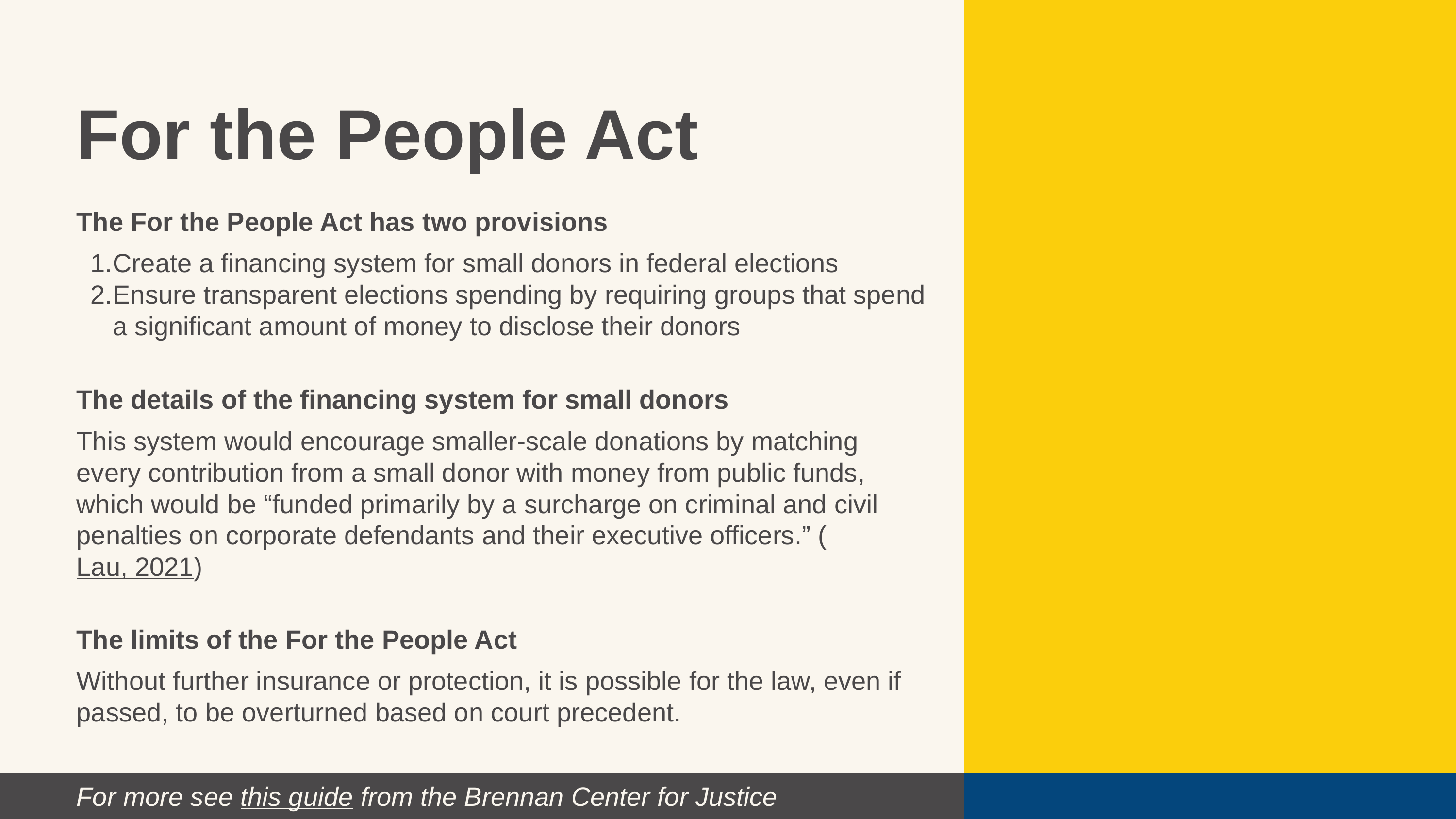

For the People Act
The For the People Act has two provisions
Create a financing system for small donors in federal elections
Ensure transparent elections spending by requiring groups that spend a significant amount of money to disclose their donors
The details of the financing system for small donors
This system would encourage smaller-scale donations by matching every contribution from a small donor with money from public funds, which would be “funded primarily by a surcharge on criminal and civil penalties on corporate defendants and their executive officers.” (Lau, 2021)
The limits of the For the People Act
Without further insurance or protection, it is possible for the law, even if passed, to be overturned based on court precedent.

For more see this guide from the Brennan Center for Justice